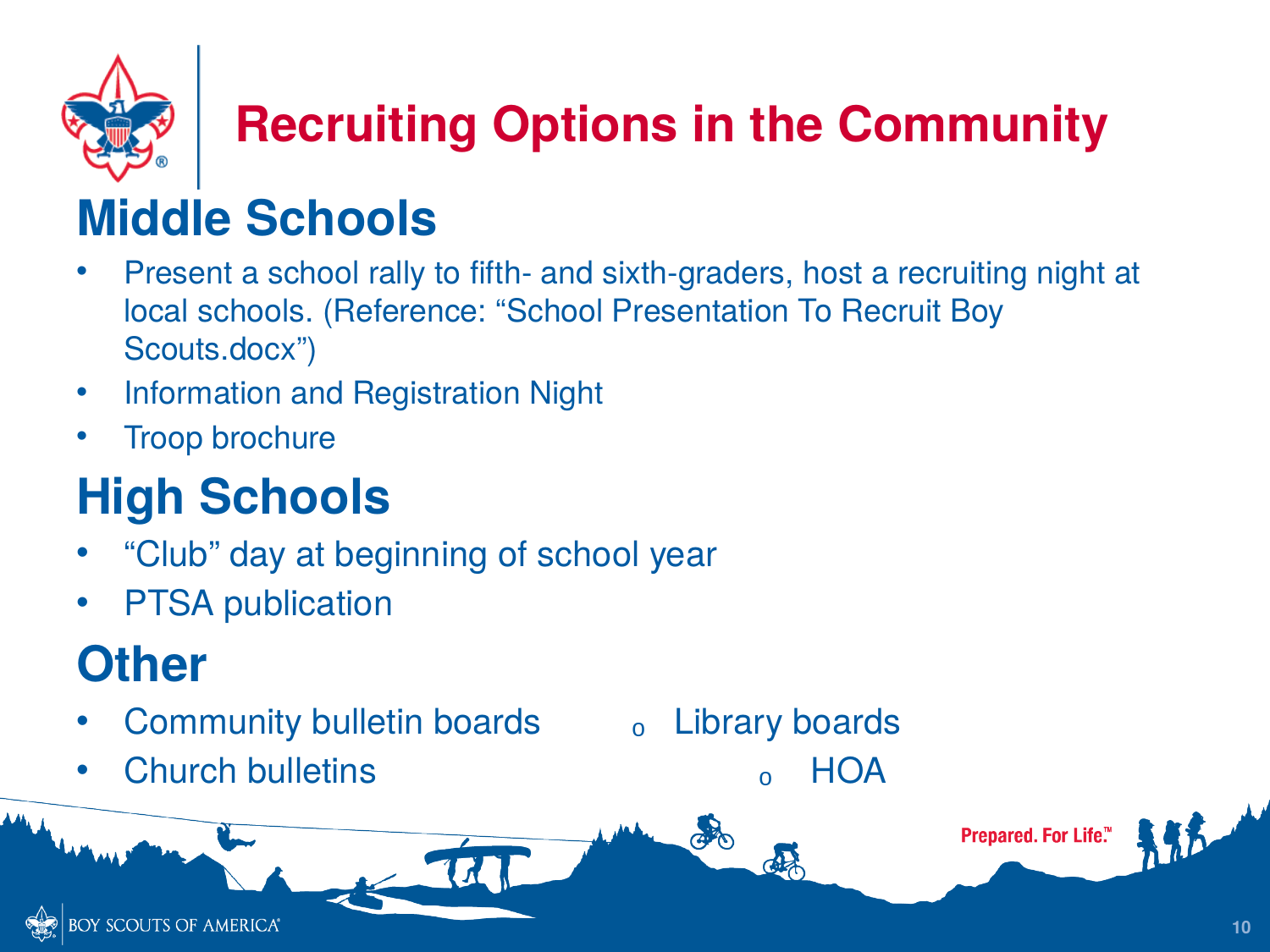

# Recruiting Options in the Community
Middle Schools
Present a school rally to fifth- and sixth-graders, host a recruiting night at local schools. (Reference: “School Presentation To Recruit Boy Scouts.docx”)
Information and Registration Night
Troop brochure
High Schools
“Club” day at beginning of school year
PTSA publication
Other
Community bulletin boards	ₒ   Library boards
Church bulletins				ₒ    HOA

10